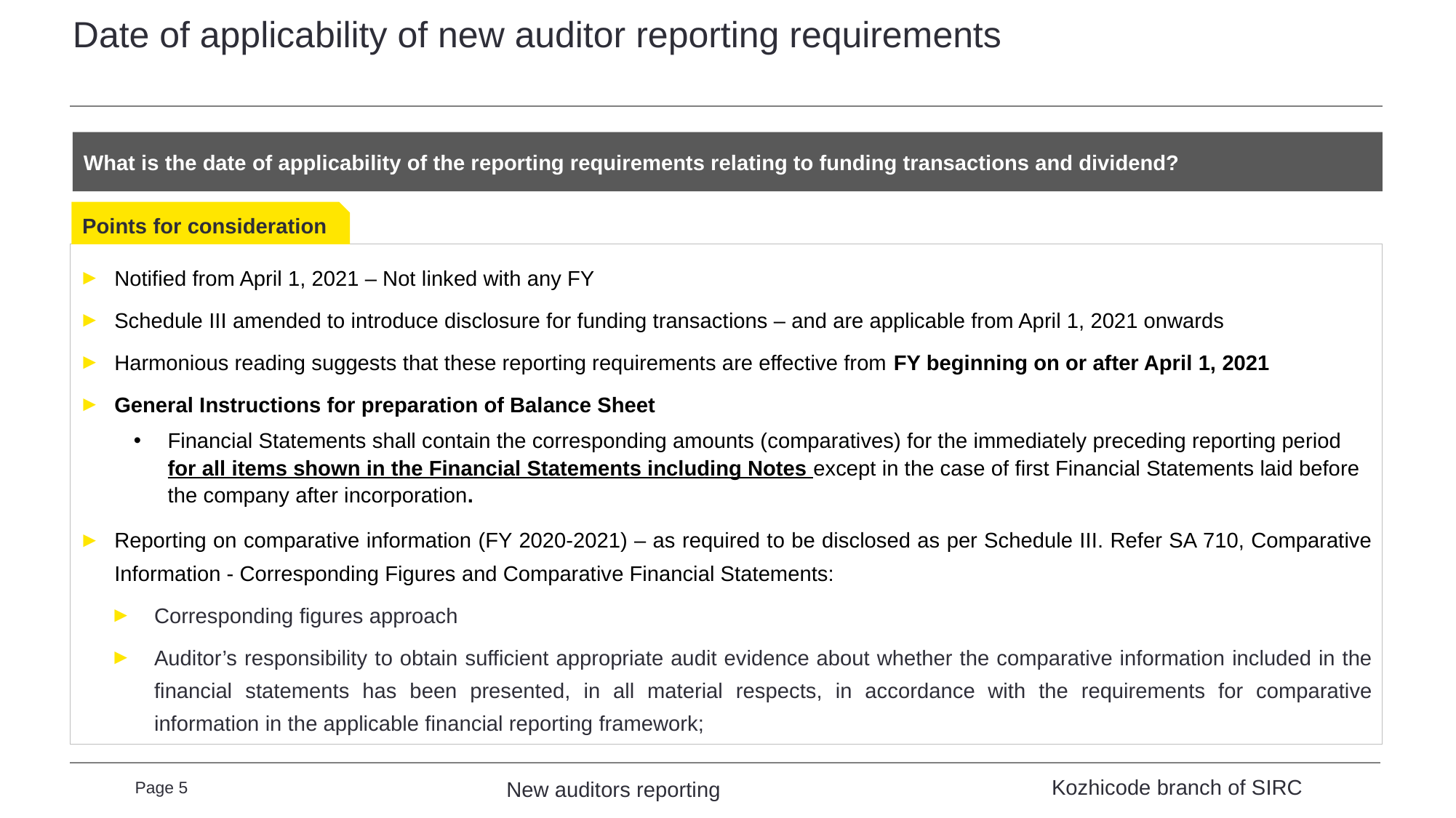

# Date of applicability of new auditor reporting requirements
What is the date of applicability of the reporting requirements relating to funding transactions and dividend?
Points for consideration
Notified from April 1, 2021 – Not linked with any FY
Schedule III amended to introduce disclosure for funding transactions – and are applicable from April 1, 2021 onwards
Harmonious reading suggests that these reporting requirements are effective from FY beginning on or after April 1, 2021
General Instructions for preparation of Balance Sheet
Financial Statements shall contain the corresponding amounts (comparatives) for the immediately preceding reporting period for all items shown in the Financial Statements including Notes except in the case of first Financial Statements laid before the company after incorporation.
Reporting on comparative information (FY 2020-2021) – as required to be disclosed as per Schedule III. Refer SA 710, Comparative Information - Corresponding Figures and Comparative Financial Statements:
Corresponding figures approach
Auditor’s responsibility to obtain sufficient appropriate audit evidence about whether the comparative information included in the financial statements has been presented, in all material respects, in accordance with the requirements for comparative information in the applicable financial reporting framework;